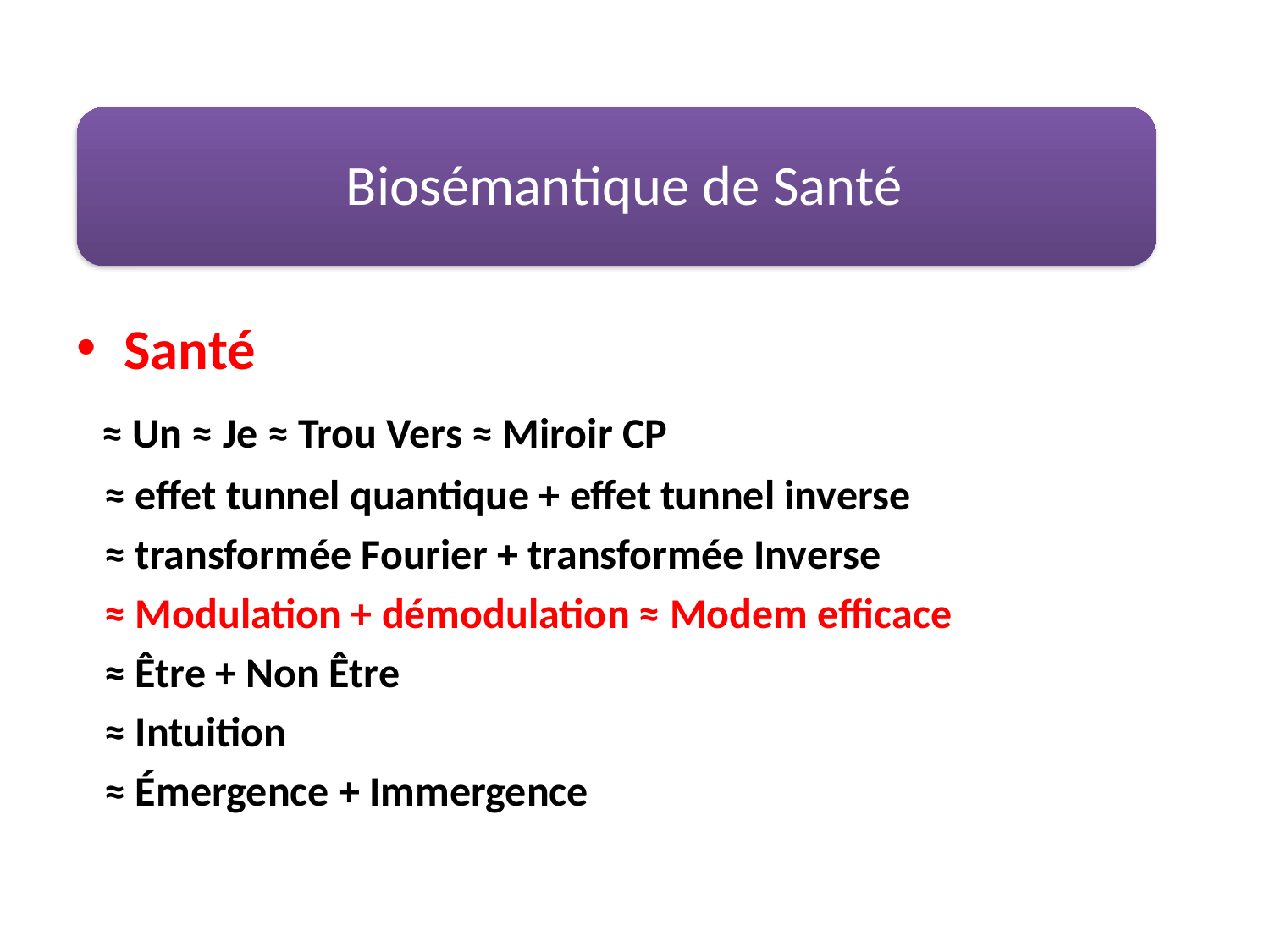

Biosémantique de Santé
Santé
  ≈ Un ≈ Je ≈ Trou Vers ≈ Miroir CP
   ≈ effet tunnel quantique + effet tunnel inverse
   ≈ transformée Fourier + transformée Inverse
   ≈ Modulation + démodulation ≈ Modem efficace
   ≈ Être + Non Être
   ≈ Intuition
   ≈ Émergence + Immergence